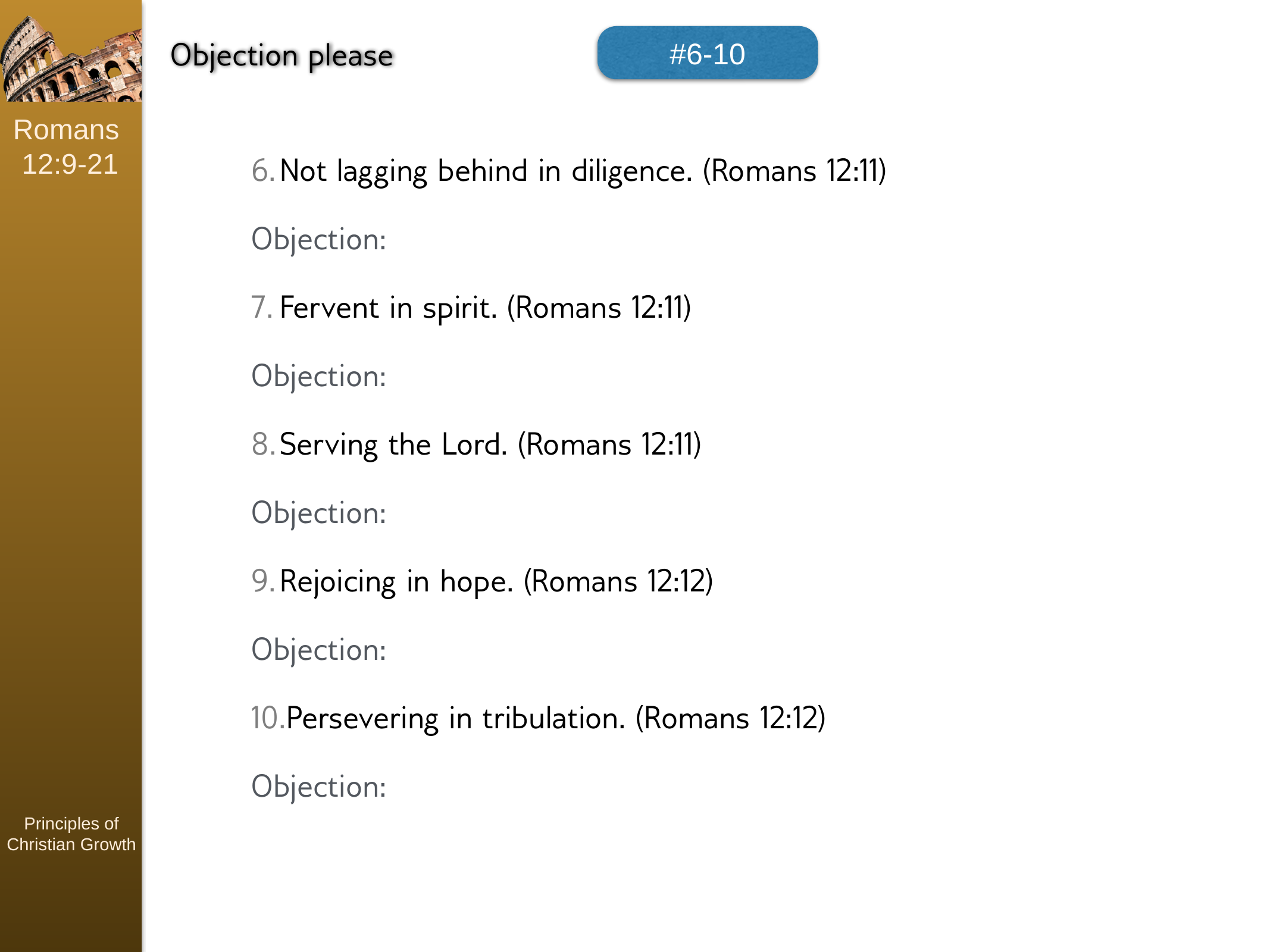

#6-10
Objection please
Not lagging behind in diligence. (Romans 12:11)
Objection:
Fervent in spirit. (Romans 12:11)
Objection:
Serving the Lord. (Romans 12:11)
Objection:
Rejoicing in hope. (Romans 12:12)
Objection:
Persevering in tribulation. (Romans 12:12)
Objection: